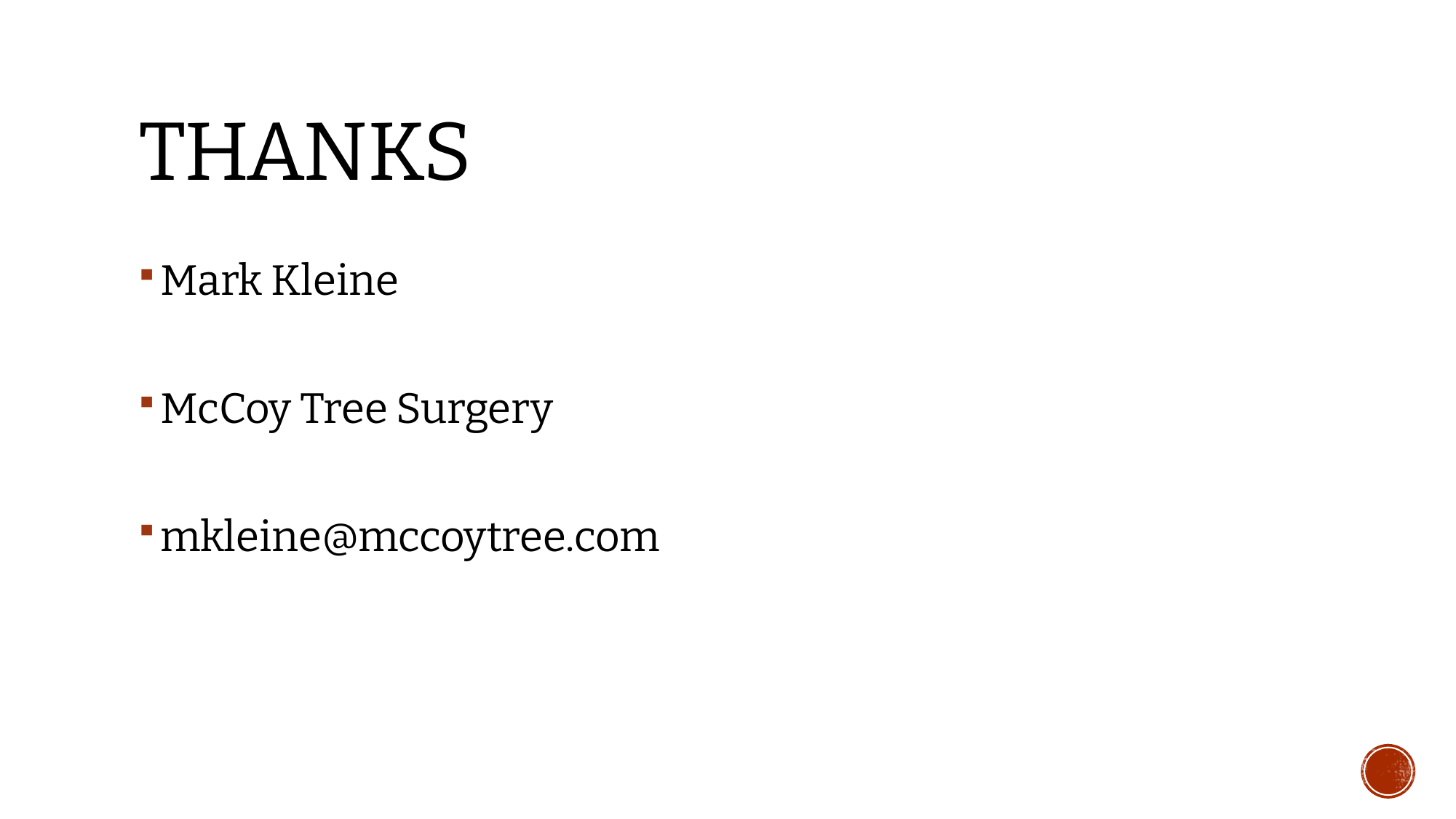

# Thanks
Mark Kleine

McCoy Tree Surgery

mkleine@mccoytree.com